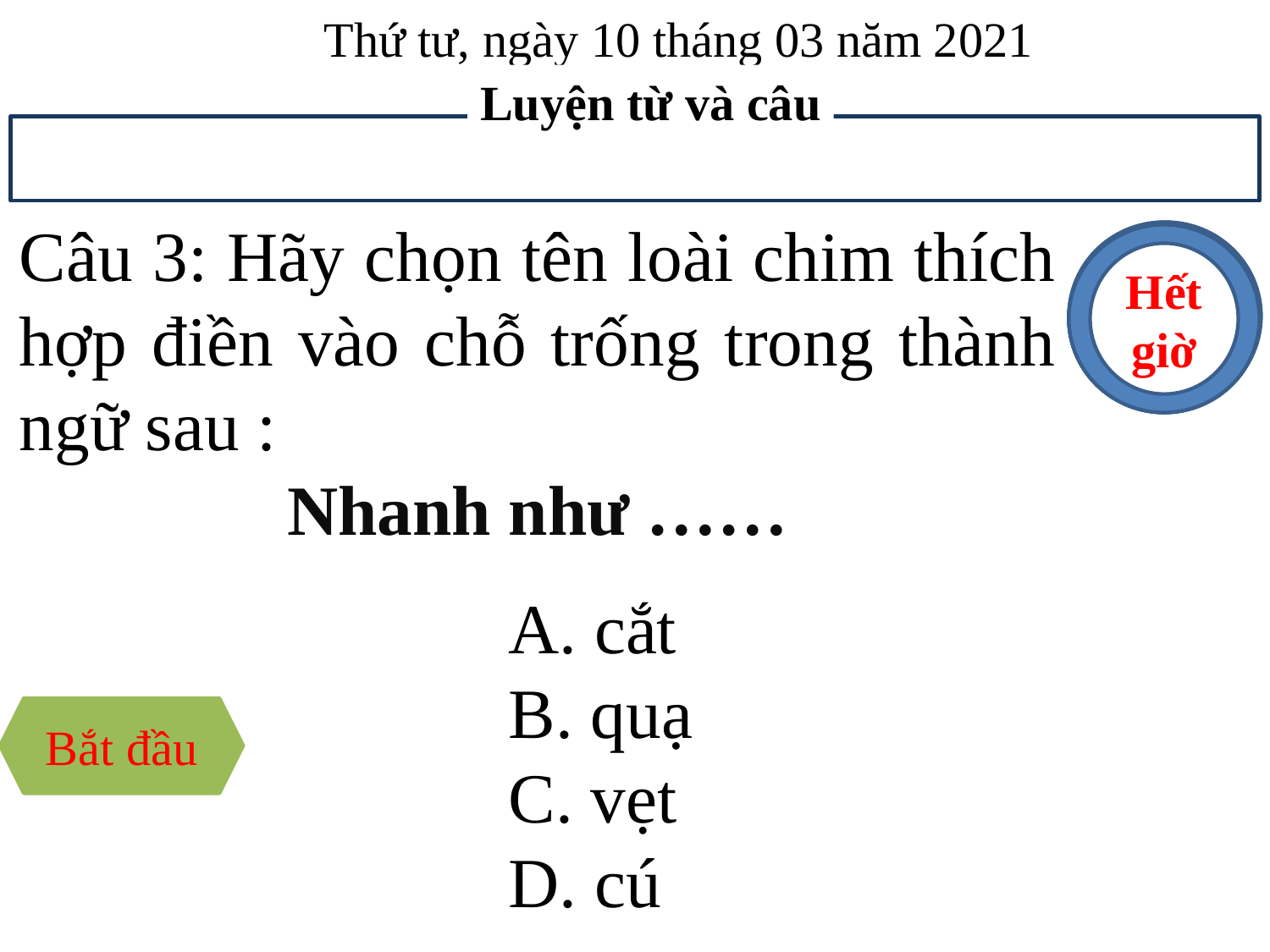

Thứ tư, ngày 10 tháng 03 năm 2021
Luyện từ và câu

Câu 3: Hãy chọn tên loài chim thích hợp điền vào chỗ trống trong thành ngữ sau :
Nhanh như ……

4

1

5

3

2

Hết giờ
A. cắt
B. quạ
C. vẹt
D. cú
Bắt đầu